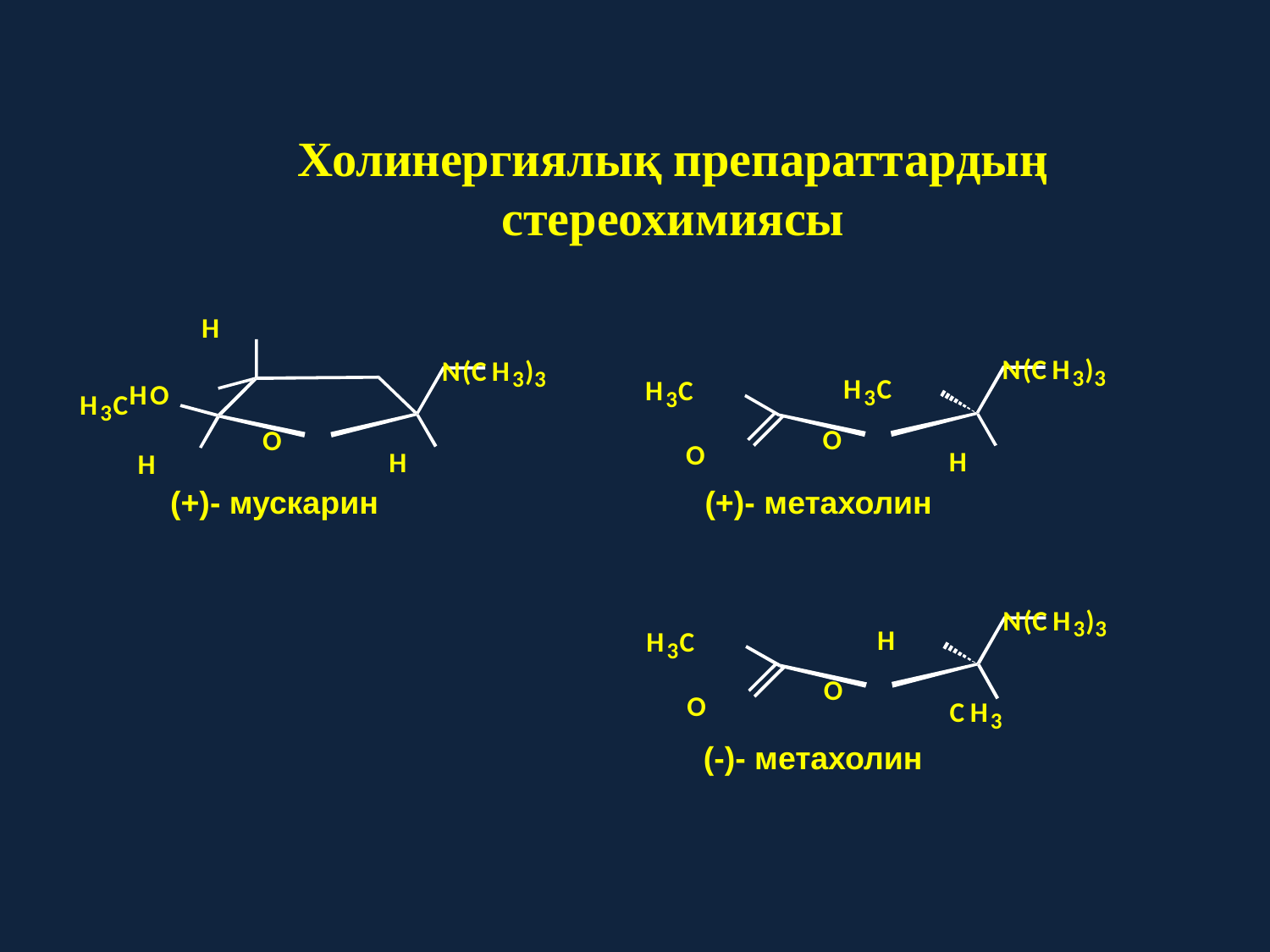

# Холинергиялық препараттардың стереохимиясы
H

N
(
C
H
)
N
(
C
H
)
3
3
3
3

H
C
H
C

H
O

3
3
H
C

3

O
O
O
H
H
H
(+)- мускарин
(+)- метахолин

N
(
C
H
)
3
3

H
H
C
3

O
O
C
H
3
(-)- метахолин